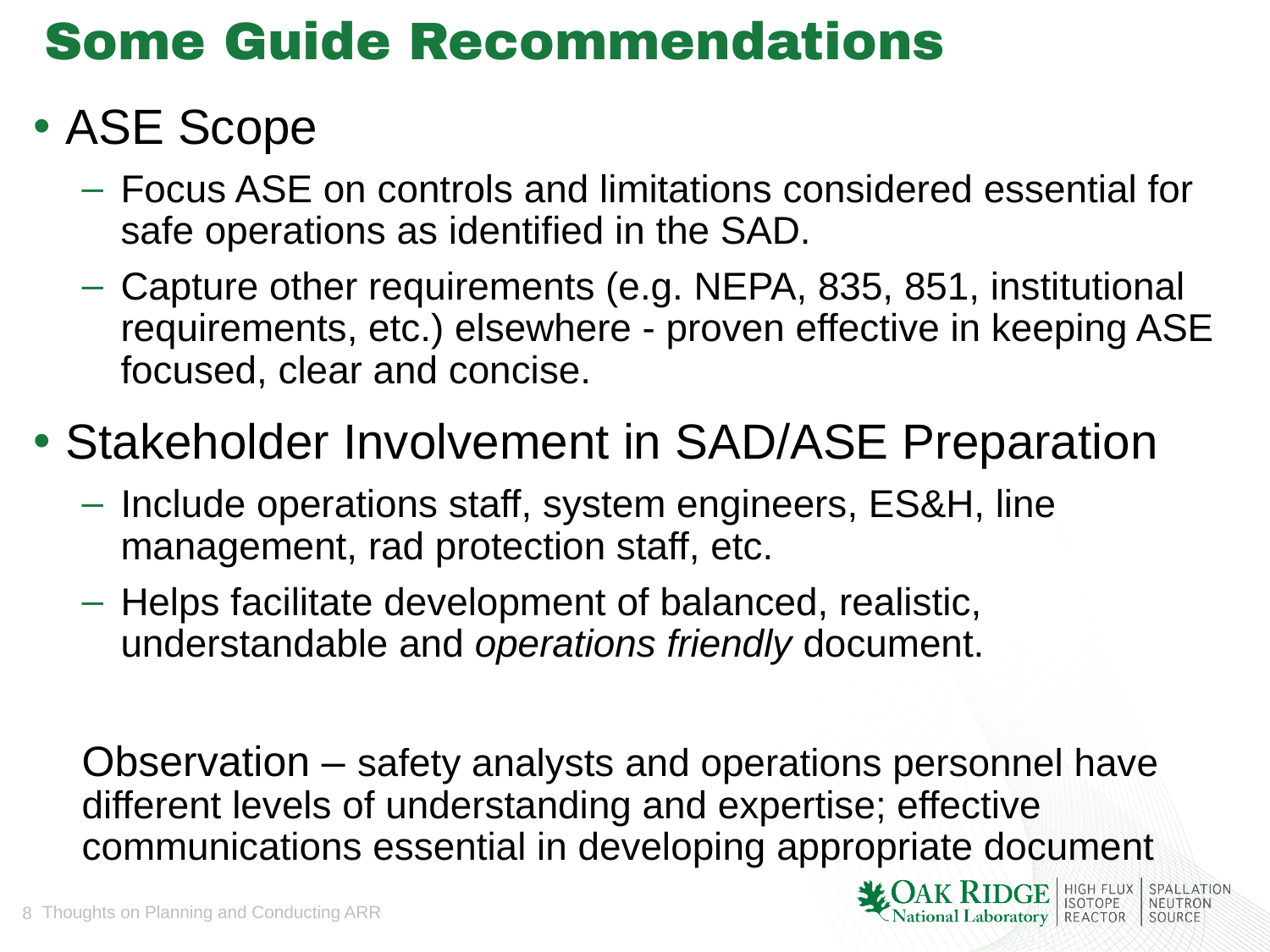

# Some Guide Recommendations
ASE Scope
Focus ASE on controls and limitations considered essential for safe operations as identified in the SAD.
Capture other requirements (e.g. NEPA, 835, 851, institutional requirements, etc.) elsewhere - proven effective in keeping ASE focused, clear and concise.
Stakeholder Involvement in SAD/ASE Preparation
Include operations staff, system engineers, ES&H, line management, rad protection staff, etc.
Helps facilitate development of balanced, realistic, understandable and operations friendly document.

Observation – safety analysts and operations personnel have different levels of understanding and expertise; effective communications essential in developing appropriate document